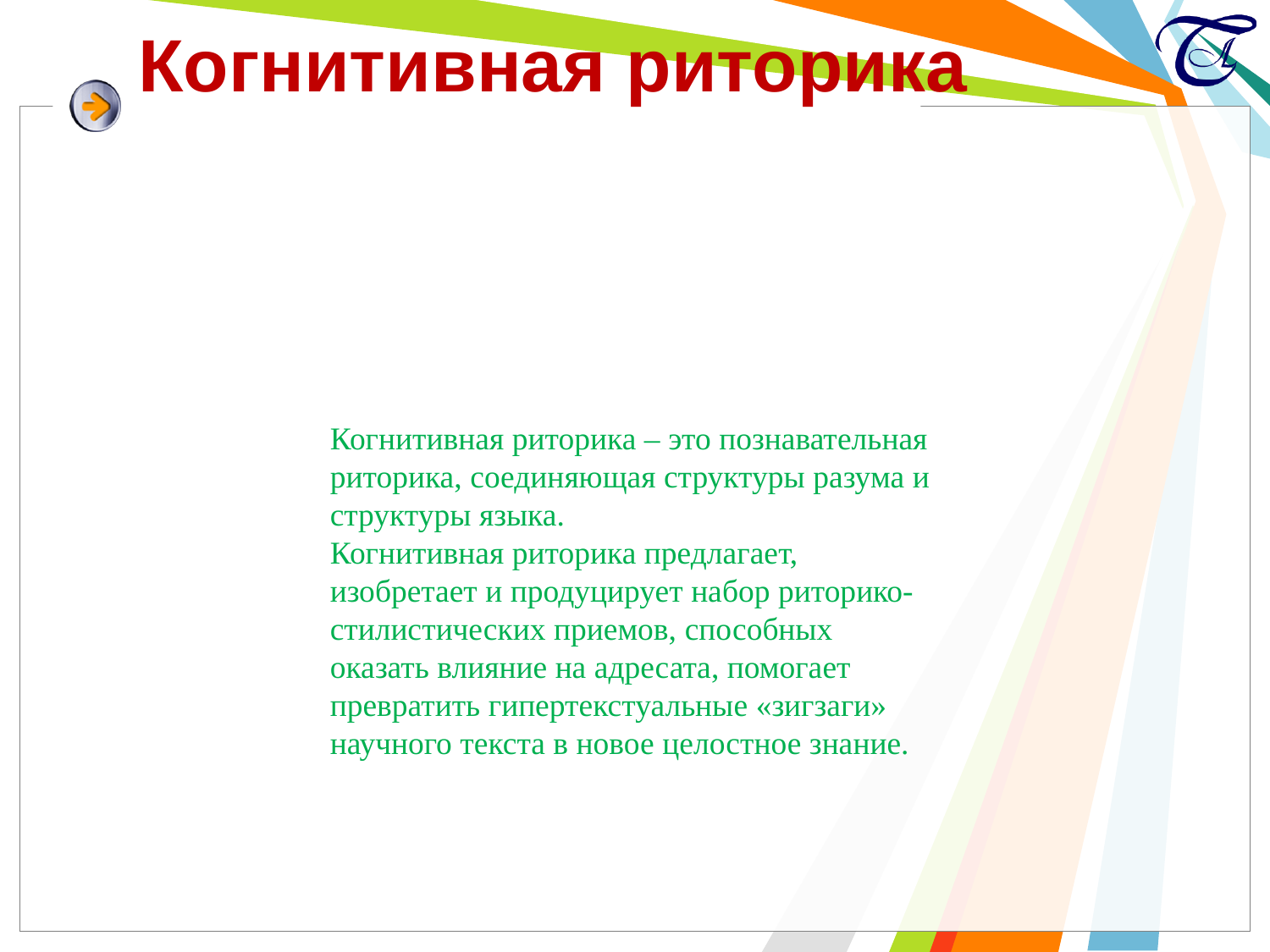

# Когнитивная риторика
Когнитивная риторика ‒ это познавательная риторика, соединяющая структуры разума и структуры языка.
Когнитивная риторика предлагает, изобретает и продуцирует набор риторико-стилистических приемов, способных оказать влияние на адресата, помогает превратить гипертекстуальные «зигзаги» научного текста в новое целостное знание.